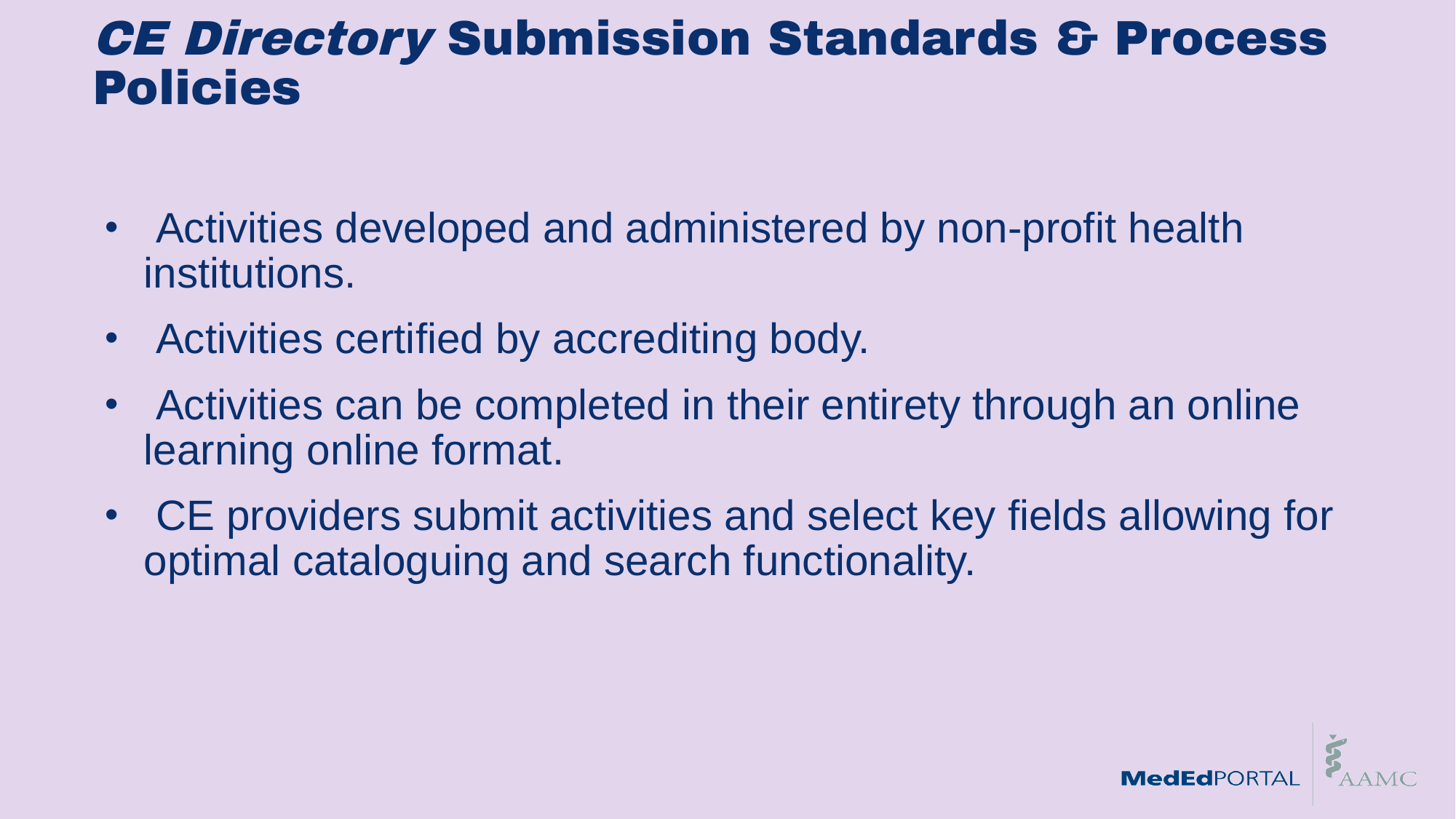

# CE Directory Submission Standards & Process Policies

 Activities developed and administered by non-profit health institutions.
 Activities certified by accrediting body.
 Activities can be completed in their entirety through an online learning online format.
 CE providers submit activities and select key fields allowing for optimal cataloguing and search functionality.